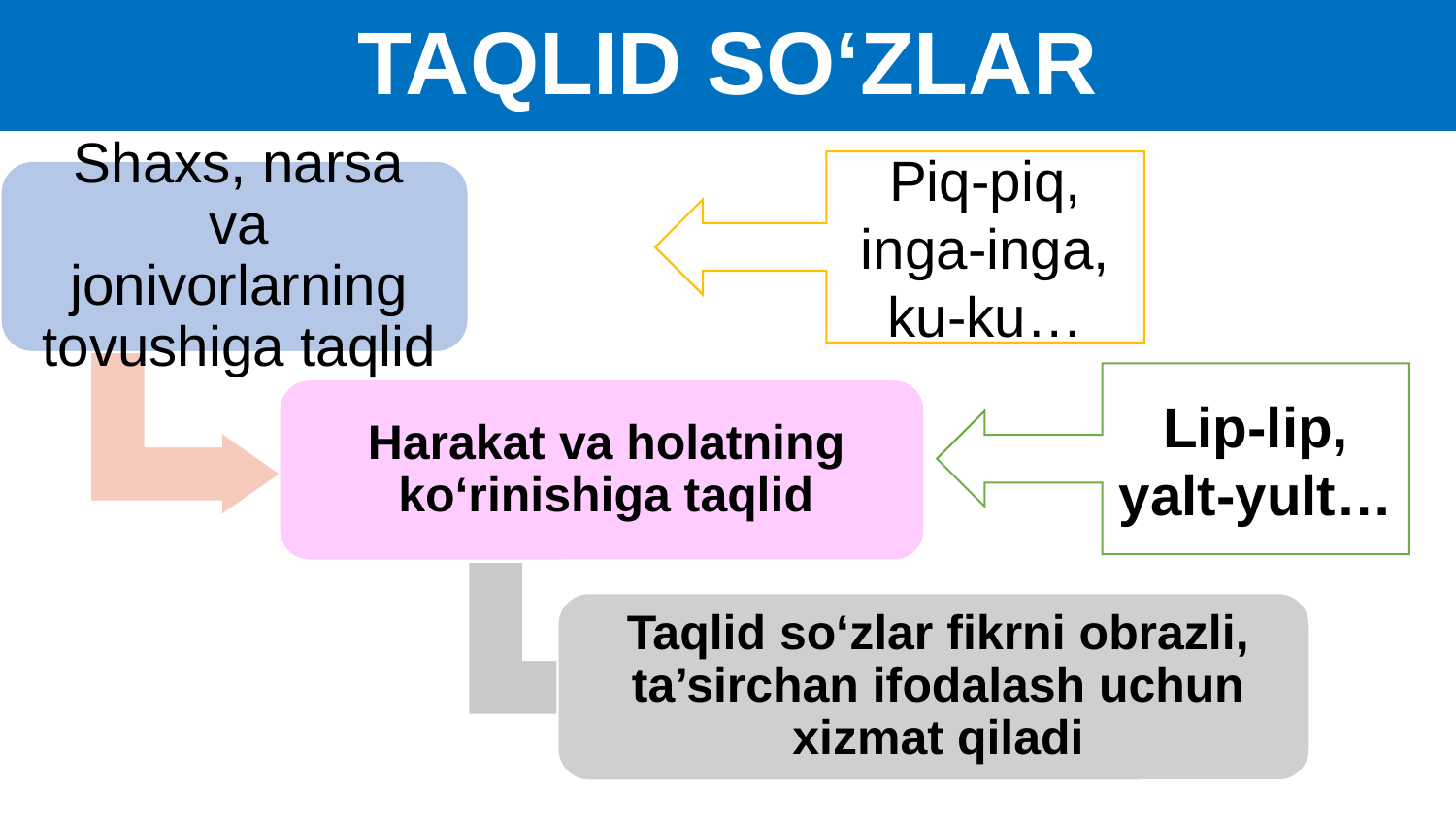

# TAQLID SO‘ZLAR
Shaxs, narsa va jonivorlarning tovushiga taqlid
Harakat va holatning ko‘rinishiga taqlid
Taqlid so‘zlar fikrni obrazli, ta’sirchan ifodalash uchun xizmat qiladi
Piq-piq, inga-inga, ku-ku…
Lip-lip, yalt-yult…